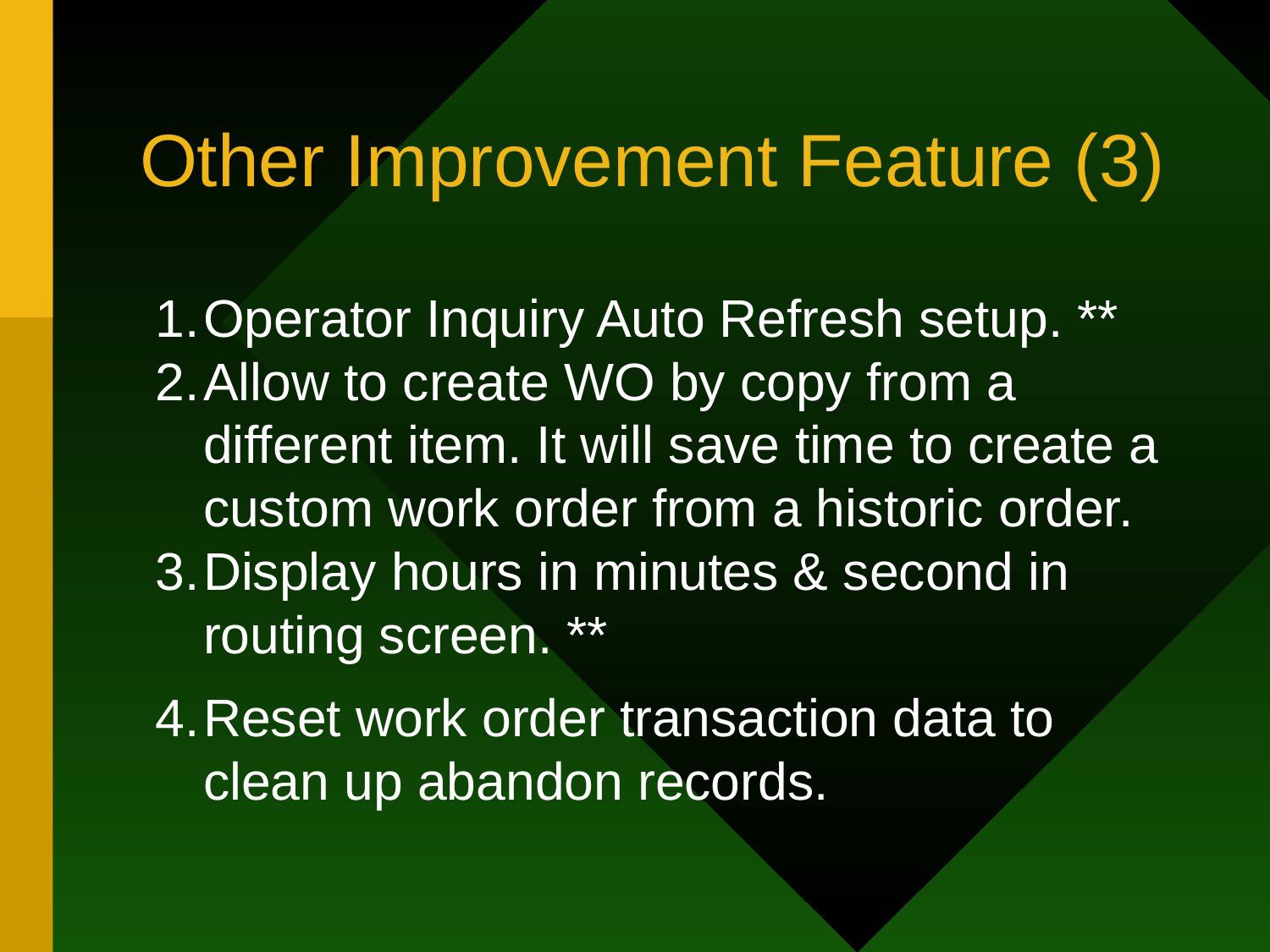

# Other Improvement Feature (3)
Operator Inquiry Auto Refresh setup. **
Allow to create WO by copy from a different item. It will save time to create a custom work order from a historic order.
Display hours in minutes & second in routing screen. **
Reset work order transaction data to clean up abandon records.